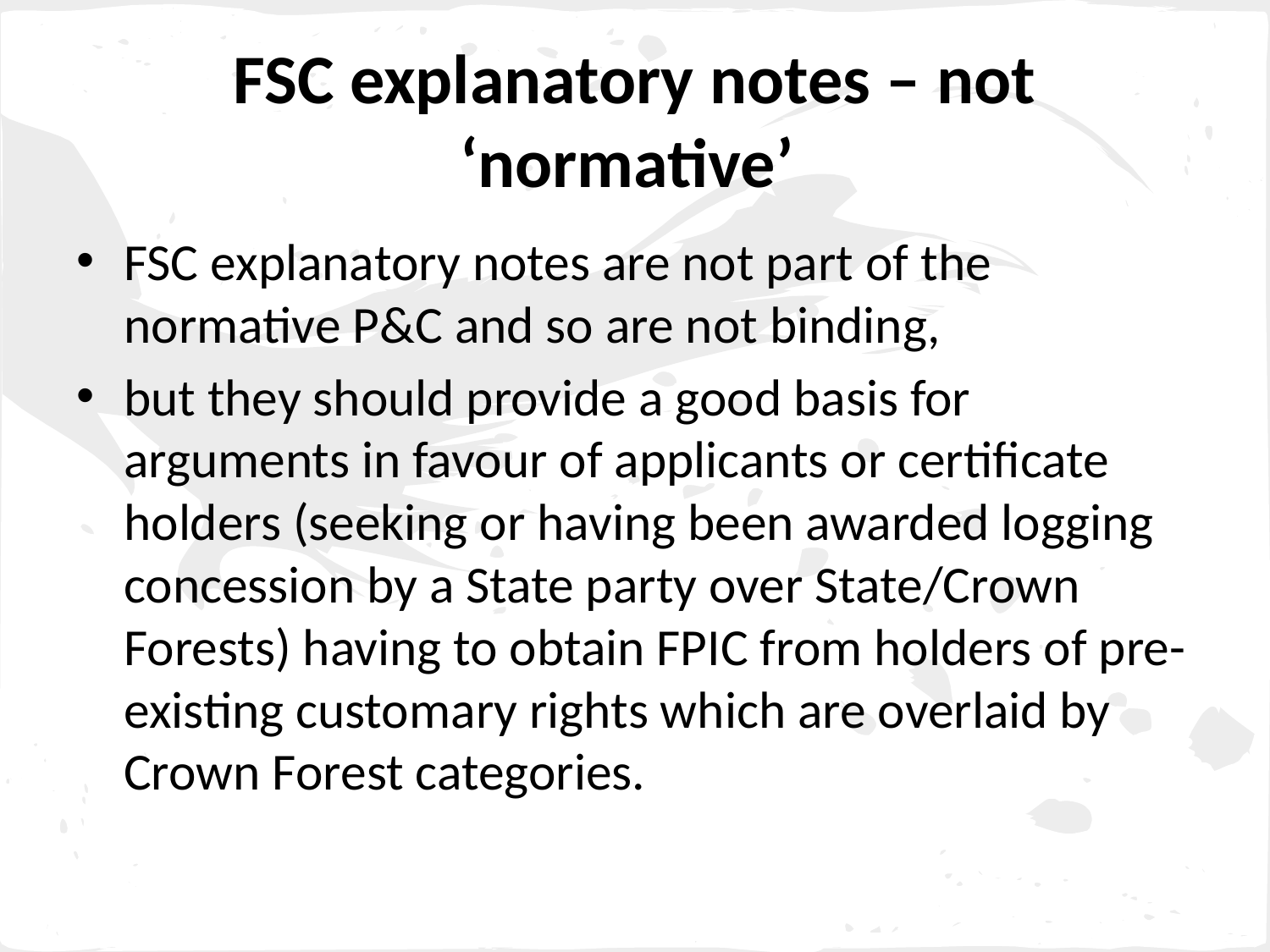

# FSC explanatory notes – not ‘normative’
FSC explanatory notes are not part of the normative P&C and so are not binding,
but they should provide a good basis for arguments in favour of applicants or certificate holders (seeking or having been awarded logging concession by a State party over State/Crown Forests) having to obtain FPIC from holders of pre-existing customary rights which are overlaid by Crown Forest categories.